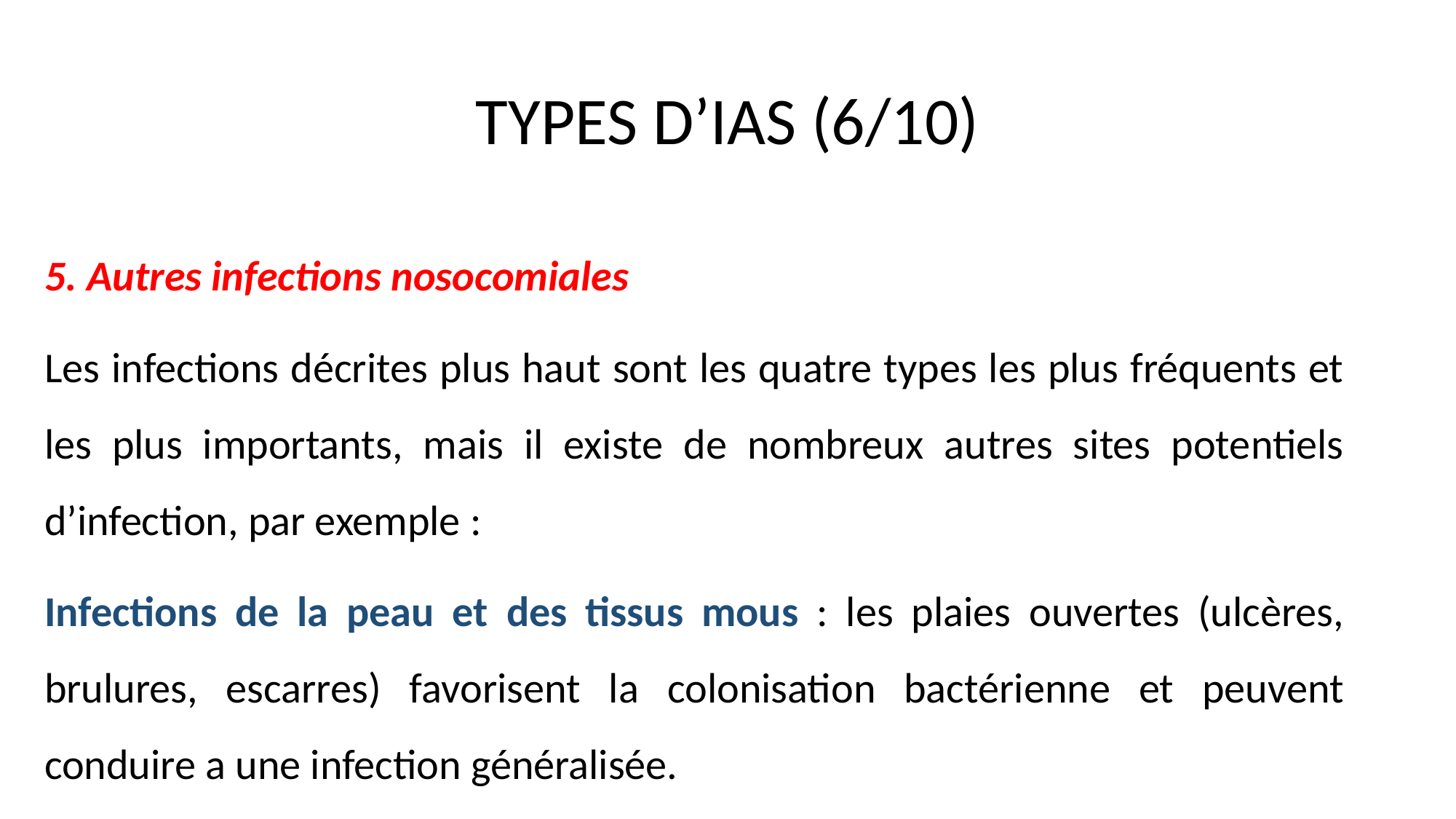

# TYPES D’IAS (6/10)
5. Autres infections nosocomiales
Les infections décrites plus haut sont les quatre types les plus fréquents et les plus importants, mais il existe de nombreux autres sites potentiels d’infection, par exemple :
Infections de la peau et des tissus mous : les plaies ouvertes (ulcères, brulures, escarres) favorisent la colonisation bactérienne et peuvent conduire a une infection généralisée.